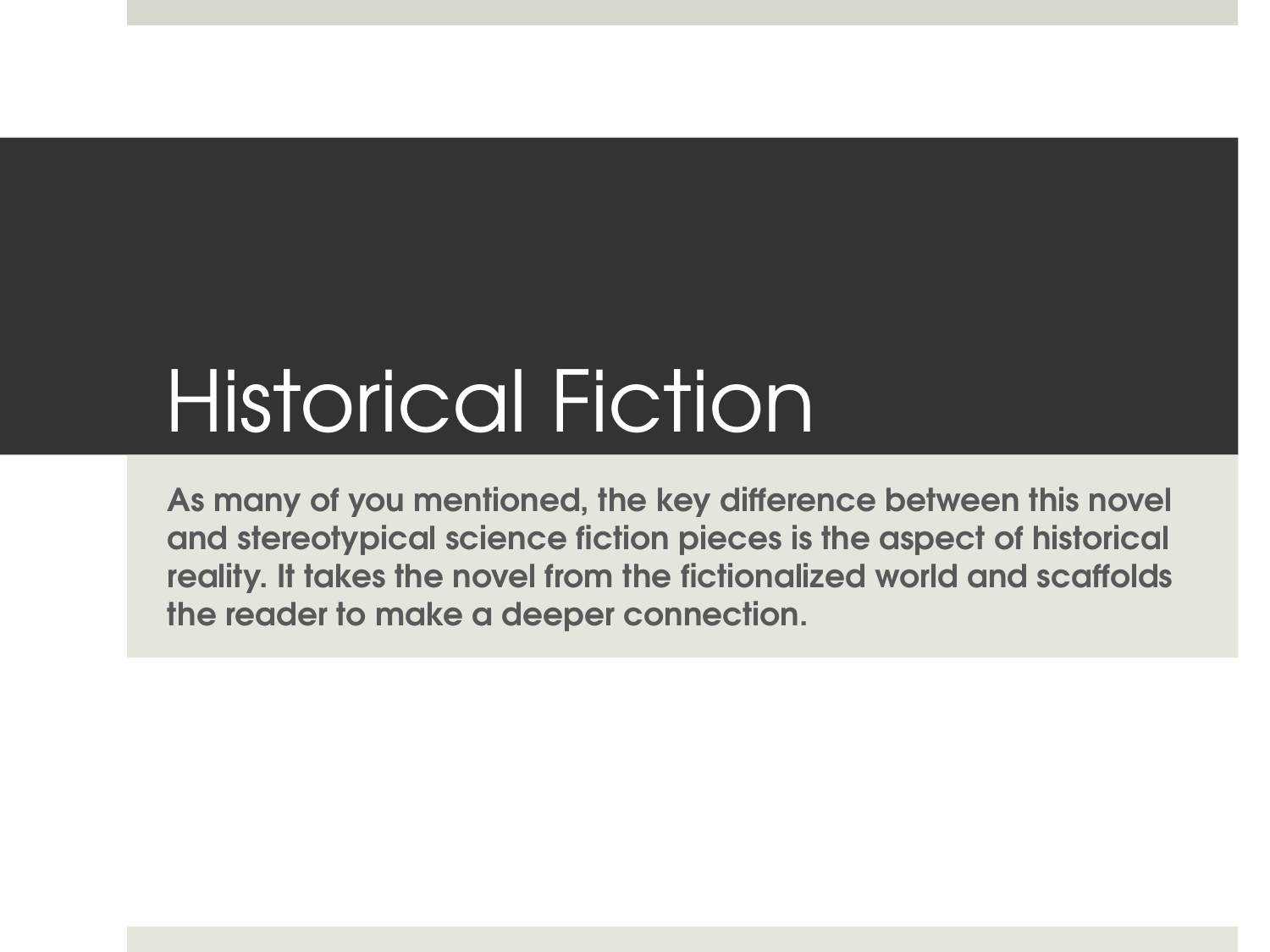

# Historical Fiction
As many of you mentioned, the key difference between this novel and stereotypical science fiction pieces is the aspect of historical reality. It takes the novel from the fictionalized world and scaffolds the reader to make a deeper connection.